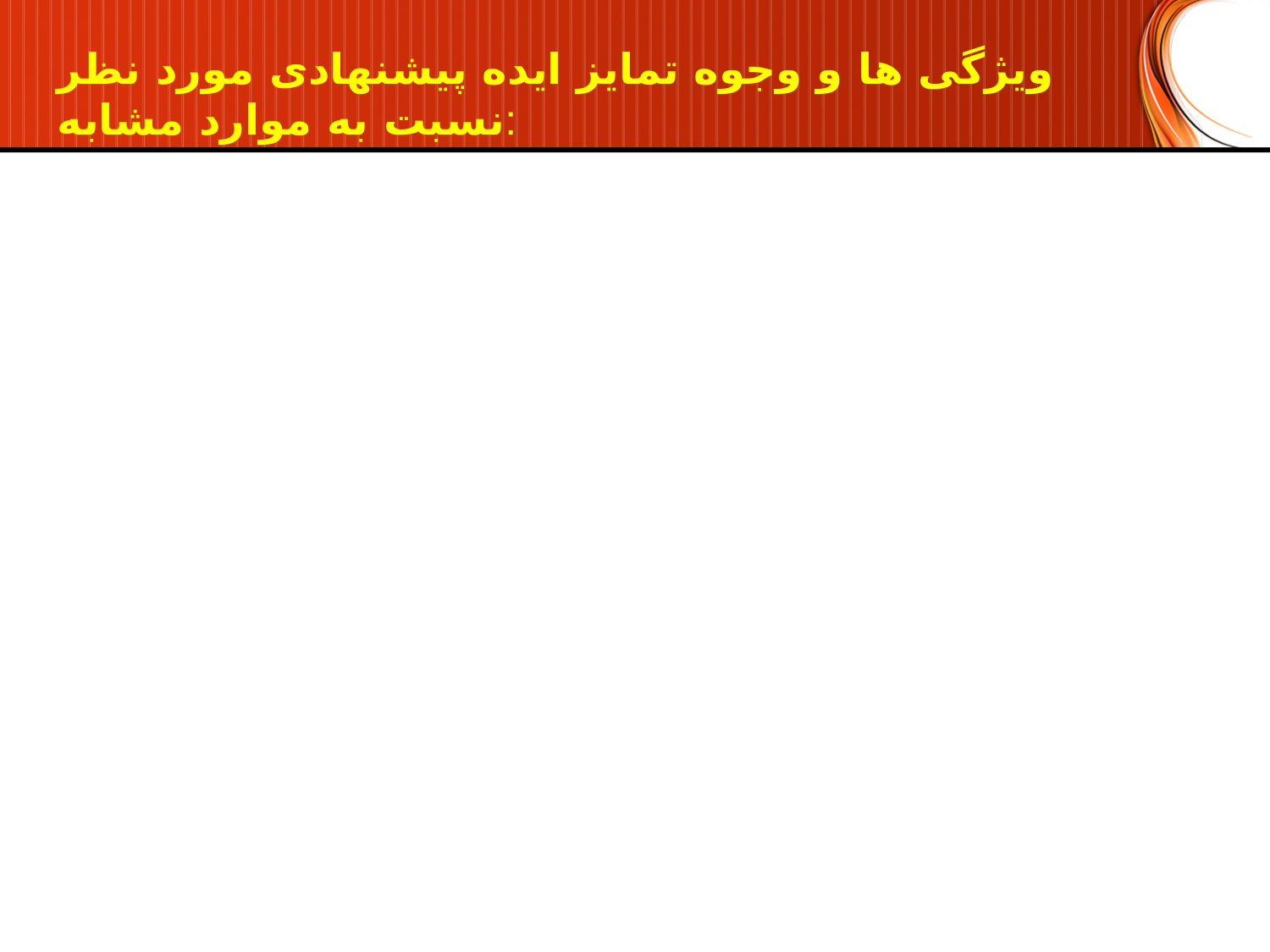

ویژگی ها و وجوه تمایز ایده پیشنهادی مورد نظر نسبت به موارد مشابه: